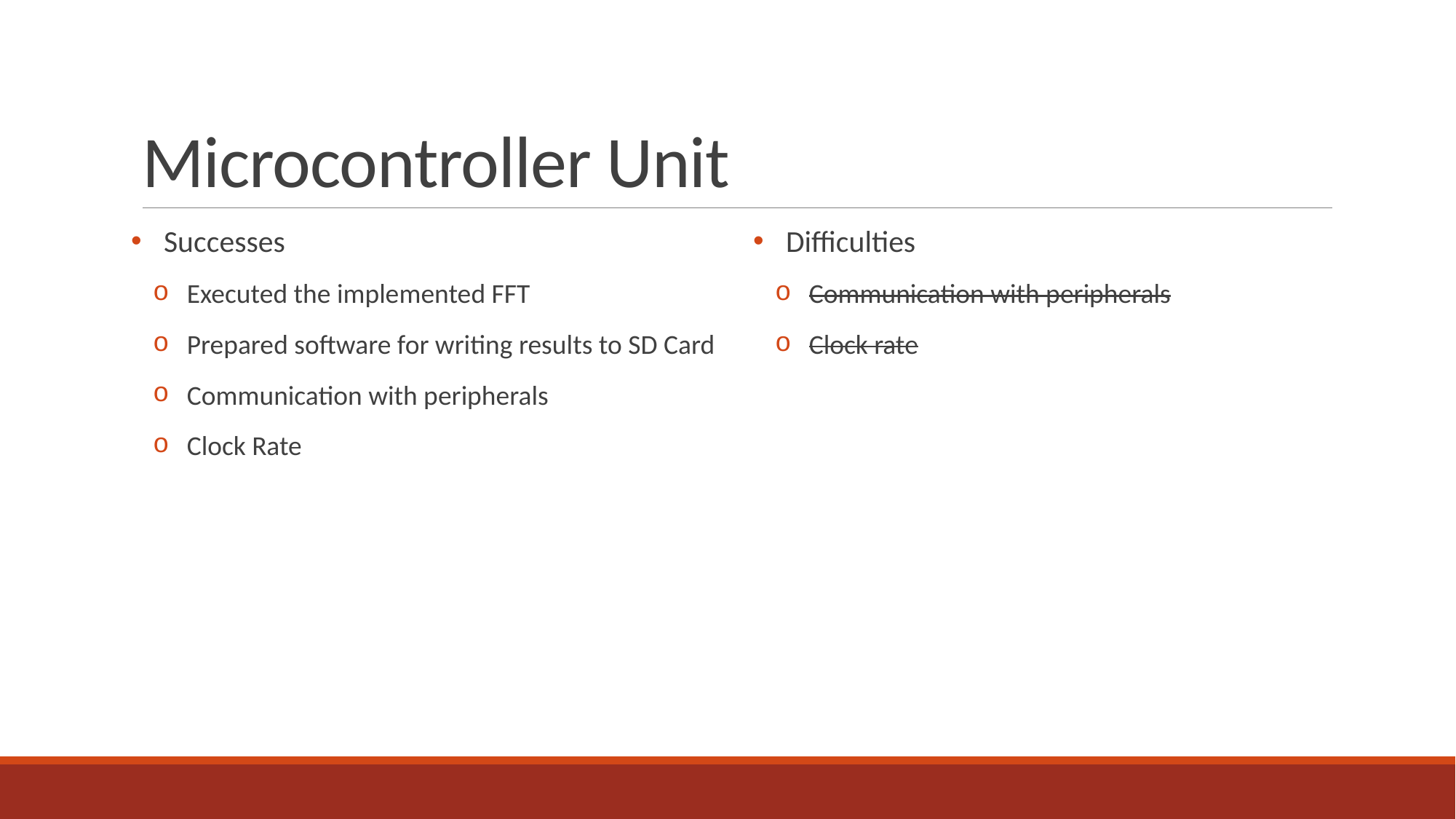

# Microcontroller Unit
Successes
Executed the implemented FFT
Prepared software for writing results to SD Card
Communication with peripherals
Clock Rate
Difficulties
Communication with peripherals
Clock rate